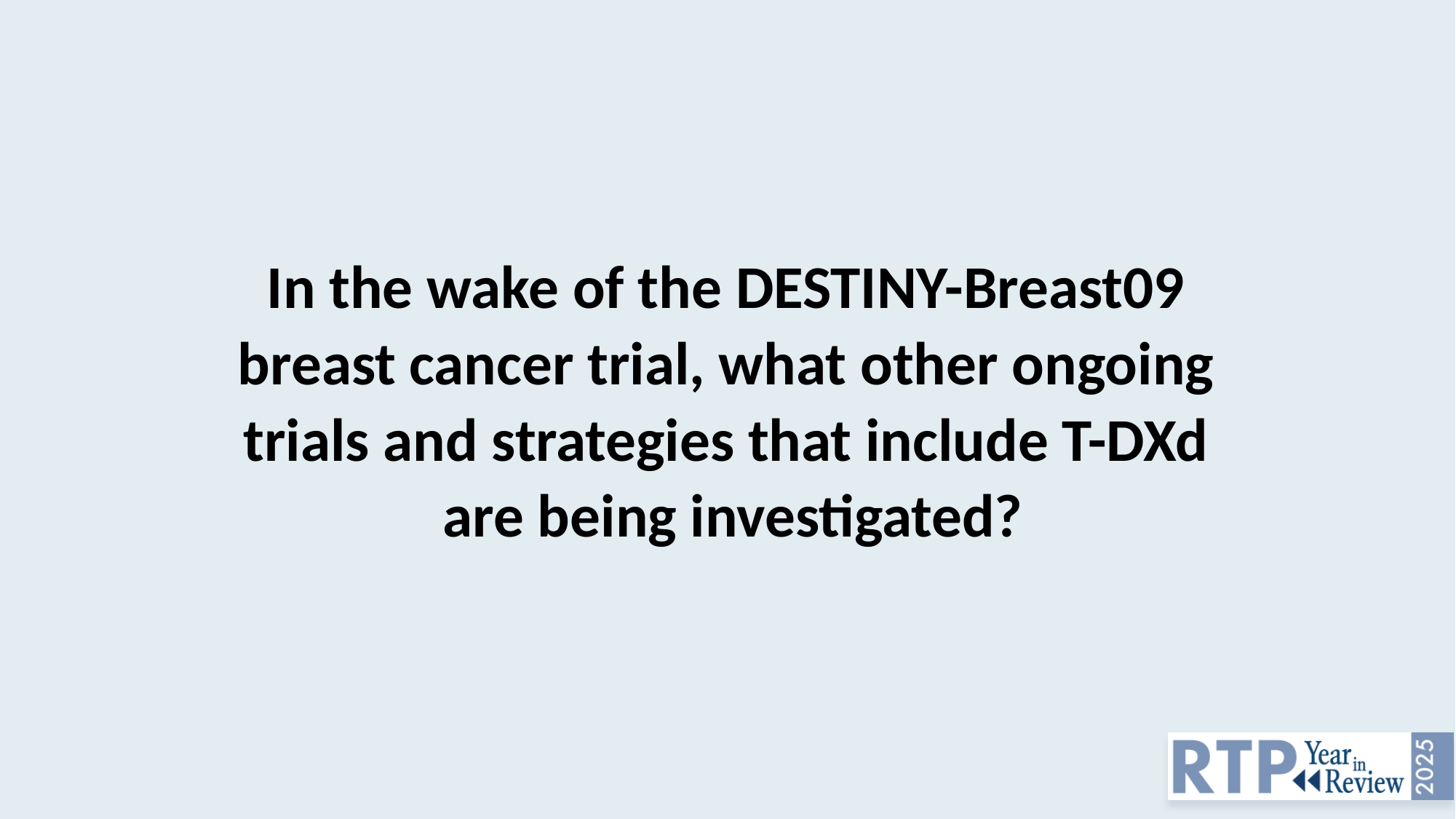

In the wake of the DESTINY-Breast09
breast cancer trial, what other ongoing
trials and strategies that include T-DXd
are being investigated?